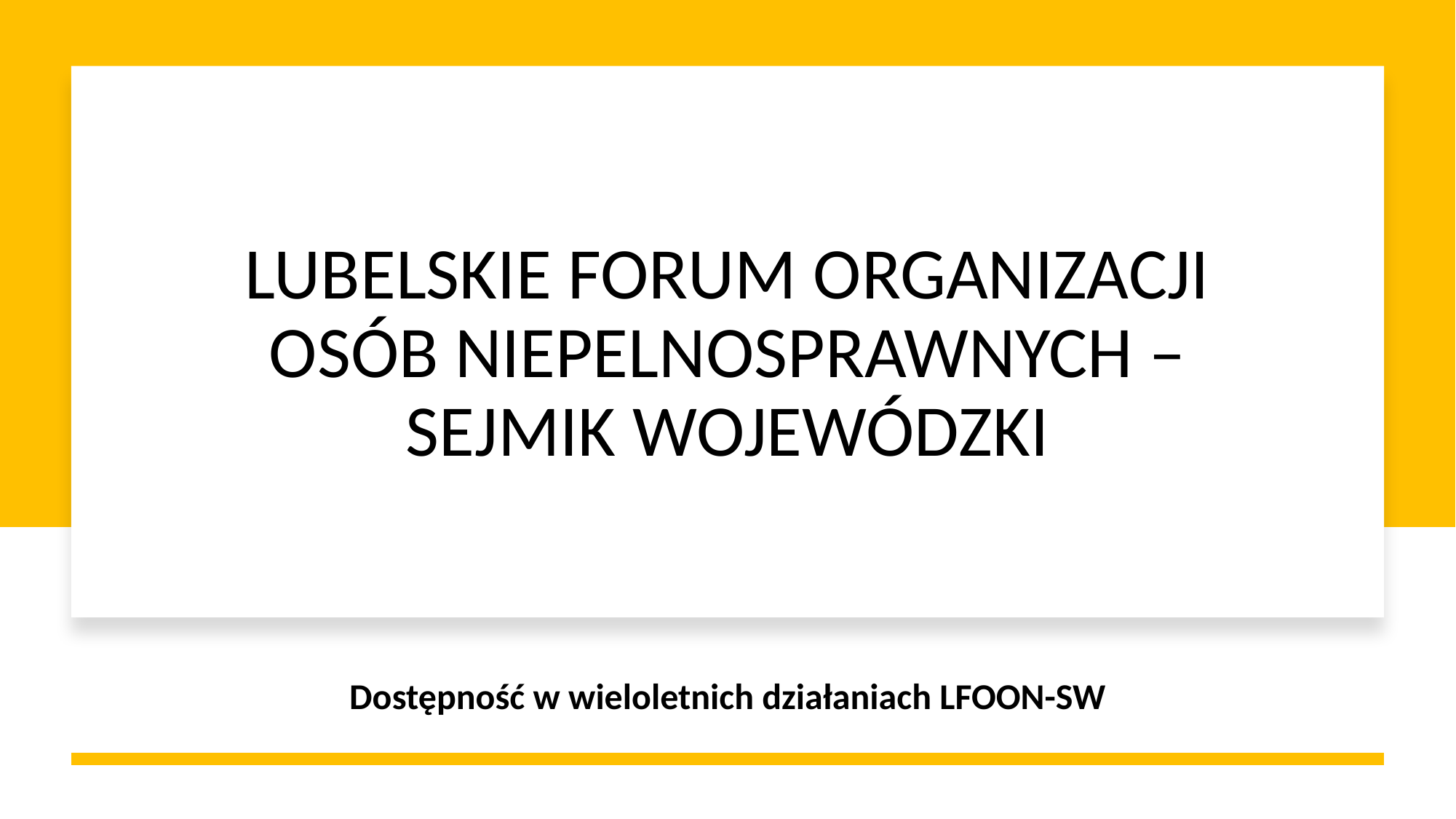

# LUBELSKIE FORUM ORGANIZACJI OSÓB NIEPELNOSPRAWNYCH –SEJMIK WOJEWÓDZKI
Dostępność w wieloletnich działaniach LFOON-SW